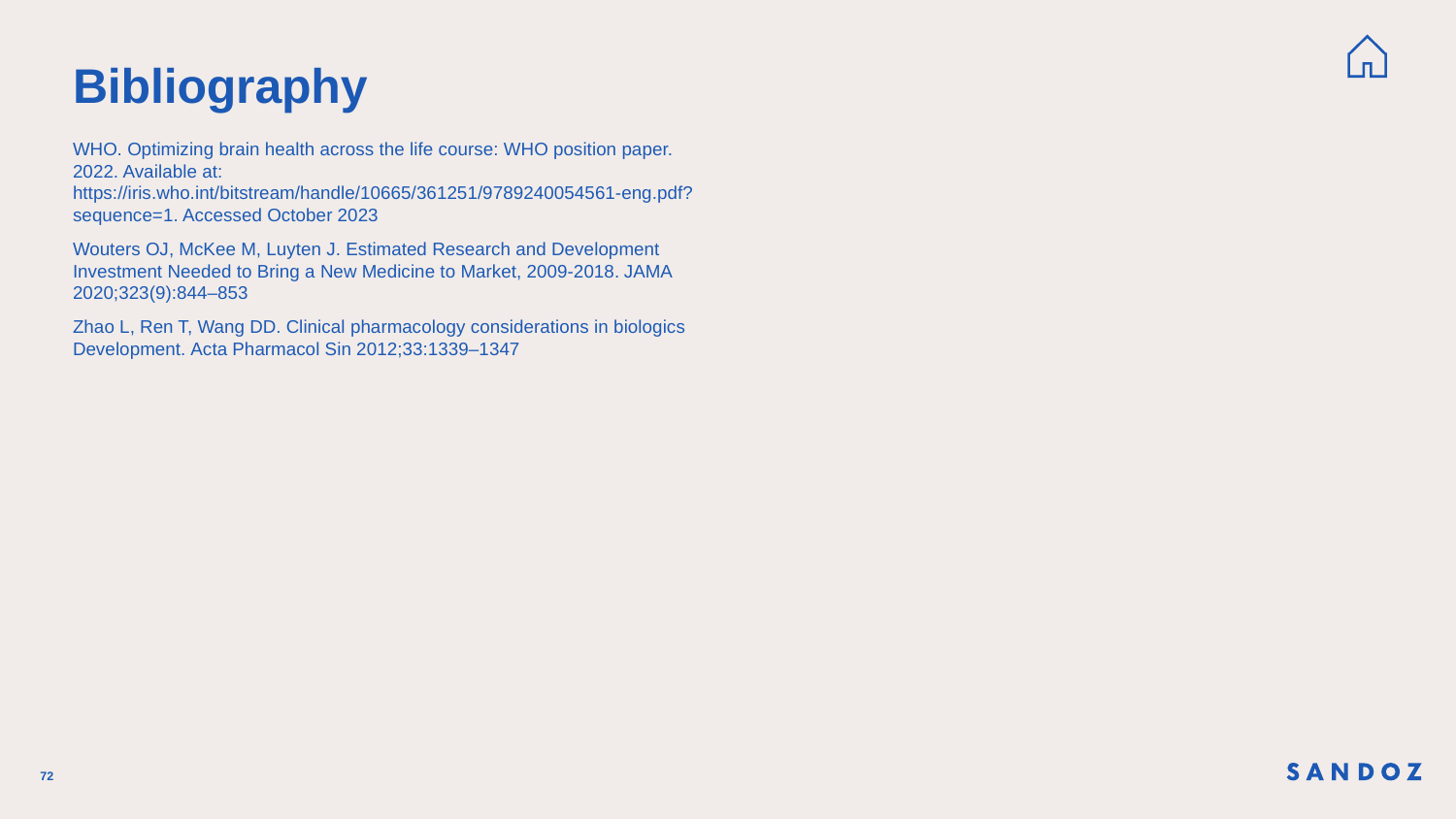

# Bibliography
WHO. Optimizing brain health across the life course: WHO position paper. 2022. Available at: https://iris.who.int/bitstream/handle/10665/361251/9789240054561-eng.pdf?sequence=1. Accessed October 2023
Wouters OJ, McKee M, Luyten J. Estimated Research and Development Investment Needed to Bring a New Medicine to Market, 2009-2018. JAMA 2020;323(9):844–853
Zhao L, Ren T, Wang DD. Clinical pharmacology considerations in biologics Development. Acta Pharmacol Sin 2012;33:1339–1347

72